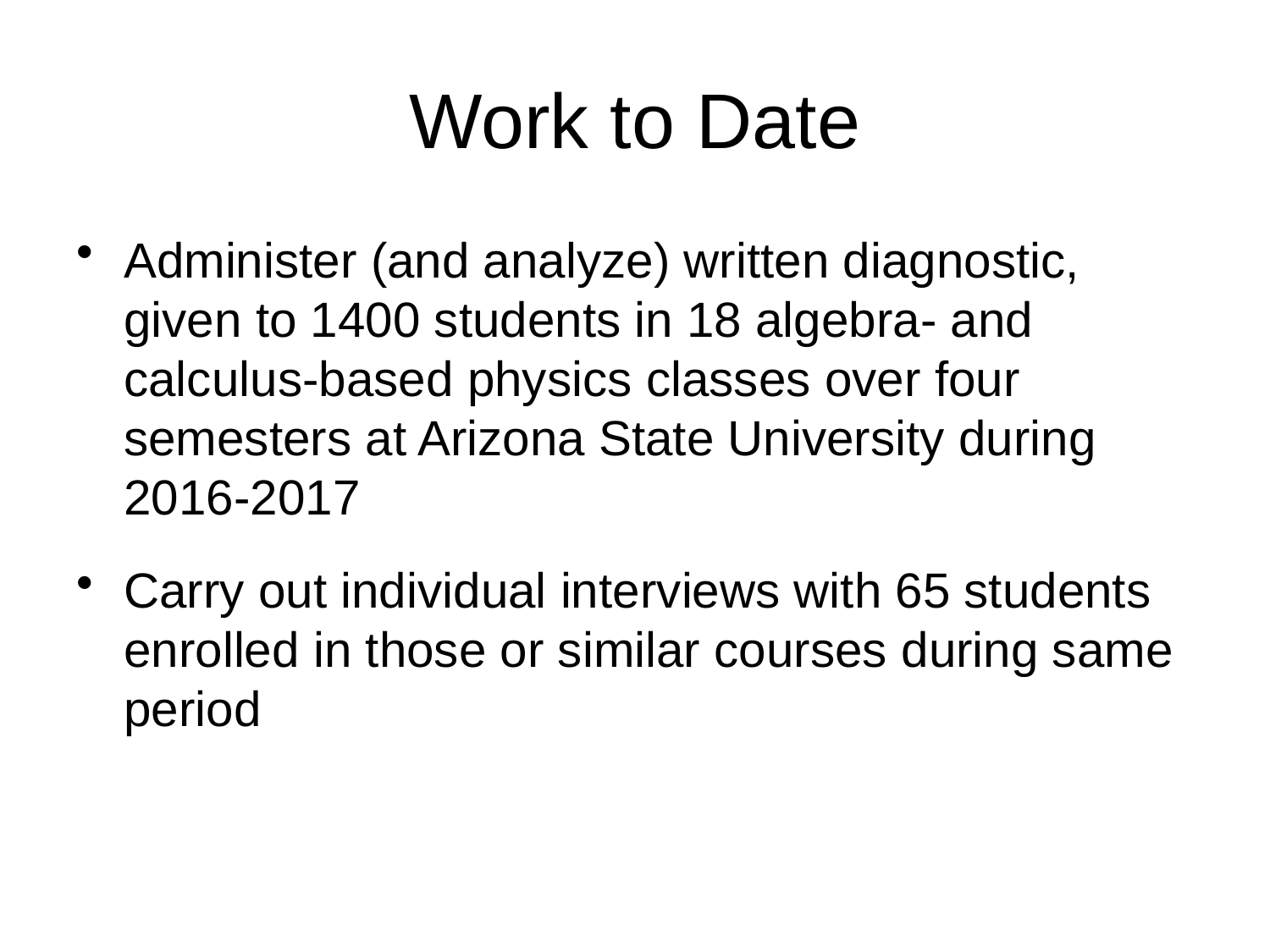

# Work to Date
Administer (and analyze) written diagnostic, given to 1400 students in 18 algebra- and calculus-based physics classes over four semesters at Arizona State University during 2016-2017
Carry out individual interviews with 65 students enrolled in those or similar courses during same period